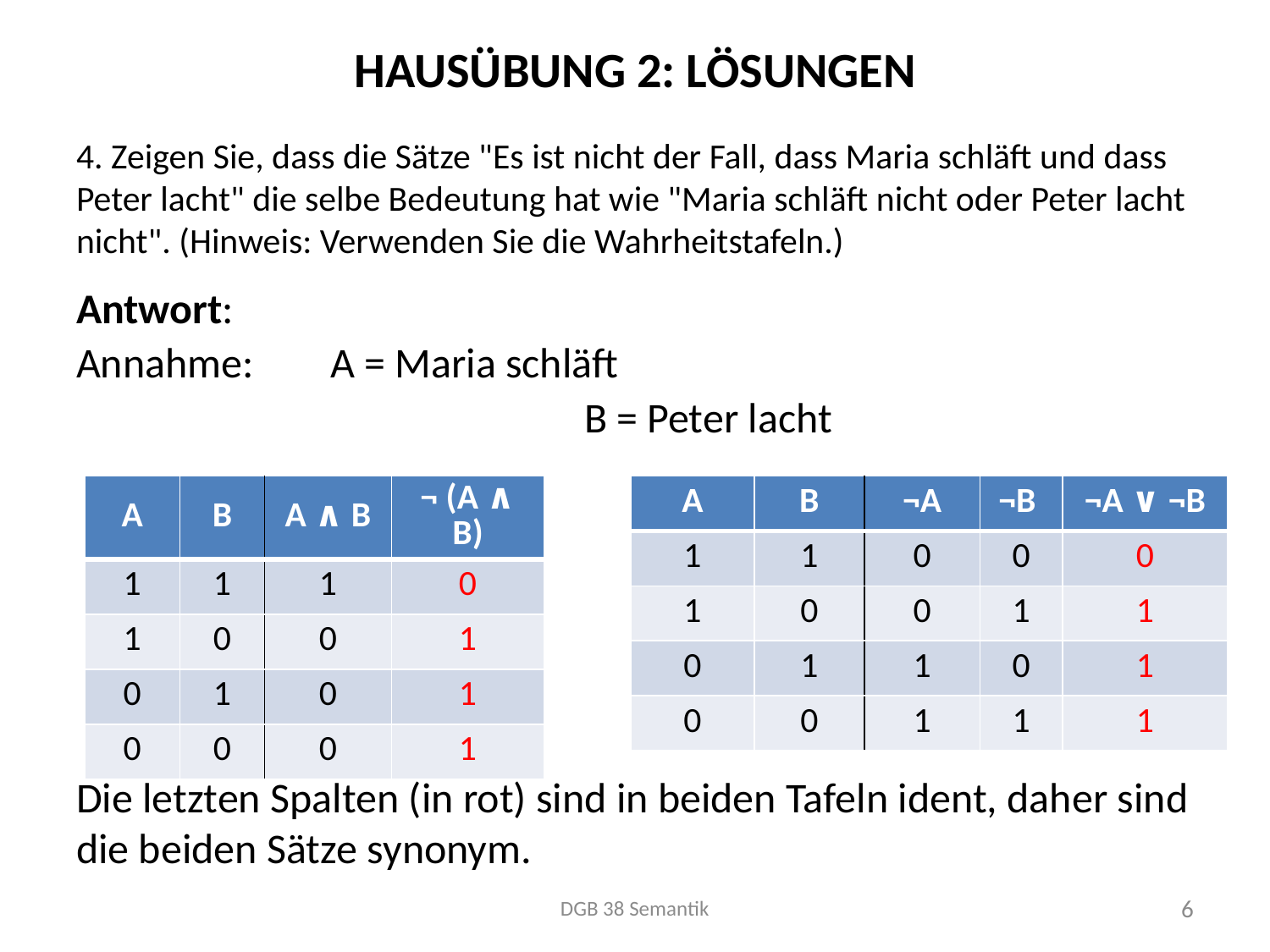

# Hausübung 2: Lösungen
4. Zeigen Sie, dass die Sätze "Es ist nicht der Fall, dass Maria schläft und dass Peter lacht" die selbe Bedeutung hat wie "Maria schläft nicht oder Peter lacht nicht". (Hinweis: Verwenden Sie die Wahrheitstafeln.)
Antwort:
Annahme: 	A = Maria schläft
				B = Peter lacht

Die letzten Spalten (in rot) sind in beiden Tafeln ident, daher sind die beiden Sätze synonym.
| A | B | A ∧ B | ¬ (A ∧ B) |
| --- | --- | --- | --- |
| 1 | 1 | 1 | 0 |
| 1 | 0 | 0 | 1 |
| 0 | 1 | 0 | 1 |
| 0 | 0 | 0 | 1 |
| A | B | ¬A | ¬B | ¬A ∨ ¬B |
| --- | --- | --- | --- | --- |
| 1 | 1 | 0 | 0 | 0 |
| 1 | 0 | 0 | 1 | 1 |
| 0 | 1 | 1 | 0 | 1 |
| 0 | 0 | 1 | 1 | 1 |
DGB 38 Semantik
6